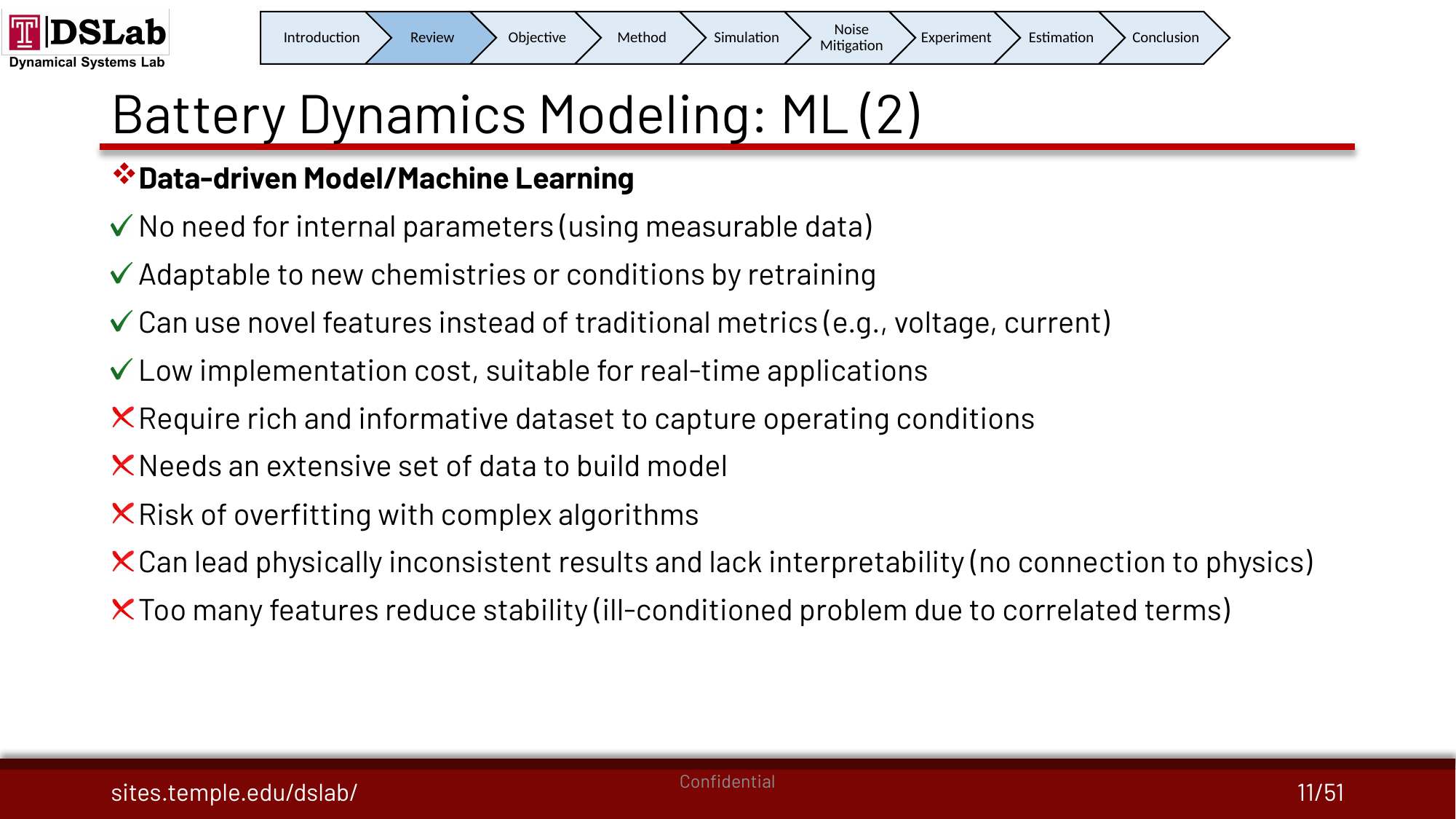

Introduction
Review
Objective
Method
Simulation
Noise Mitigation
Experiment
Estimation
Conclusion
# Battery Dynamics Modeling: ML (2)
Data-driven Model/Machine Learning
No need for internal parameters (using measurable data)
Adaptable to new chemistries or conditions by retraining
Can use novel features instead of traditional metrics (e.g., voltage, current)
Low implementation cost, suitable for real-time applications
Require rich and informative dataset to capture operating conditions
Needs an extensive set of data to build model
Risk of overfitting with complex algorithms
Can lead physically inconsistent results and lack interpretability (no connection to physics)
Too many features reduce stability (ill-conditioned problem due to correlated terms)
Confidential
sites.temple.edu/dslab/
11/51